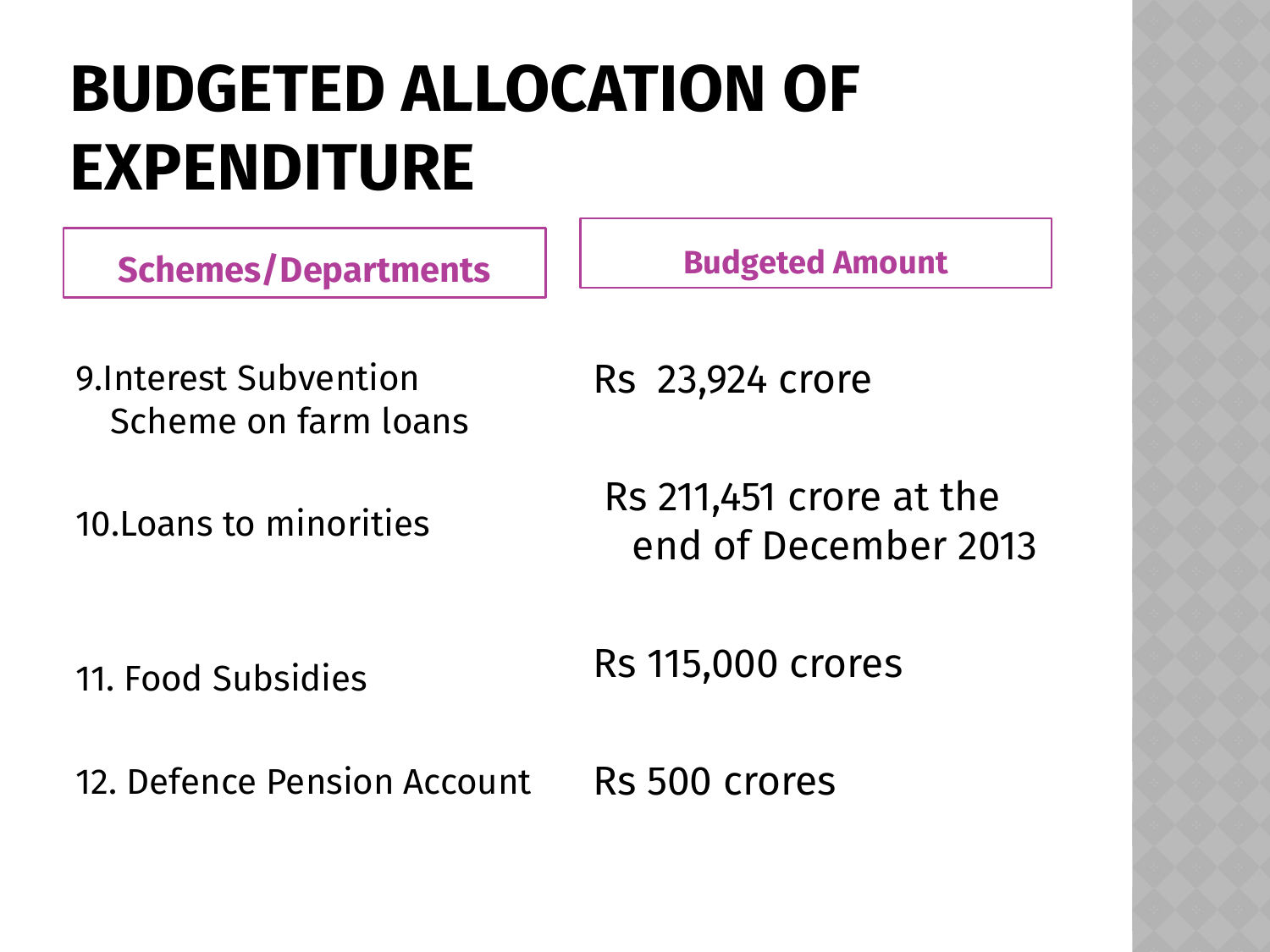

# Budgeted Allocation of Expenditure

Budgeted Amount

Schemes/Departments

Rs  23,924 crore

 Rs 211,451 crore at the end of December 2013

Rs 115,000 crores

Rs 500 crores

9.Interest Subvention Scheme on farm loans

10.Loans to minorities

11. Food Subsidies

12. Defence Pension Account